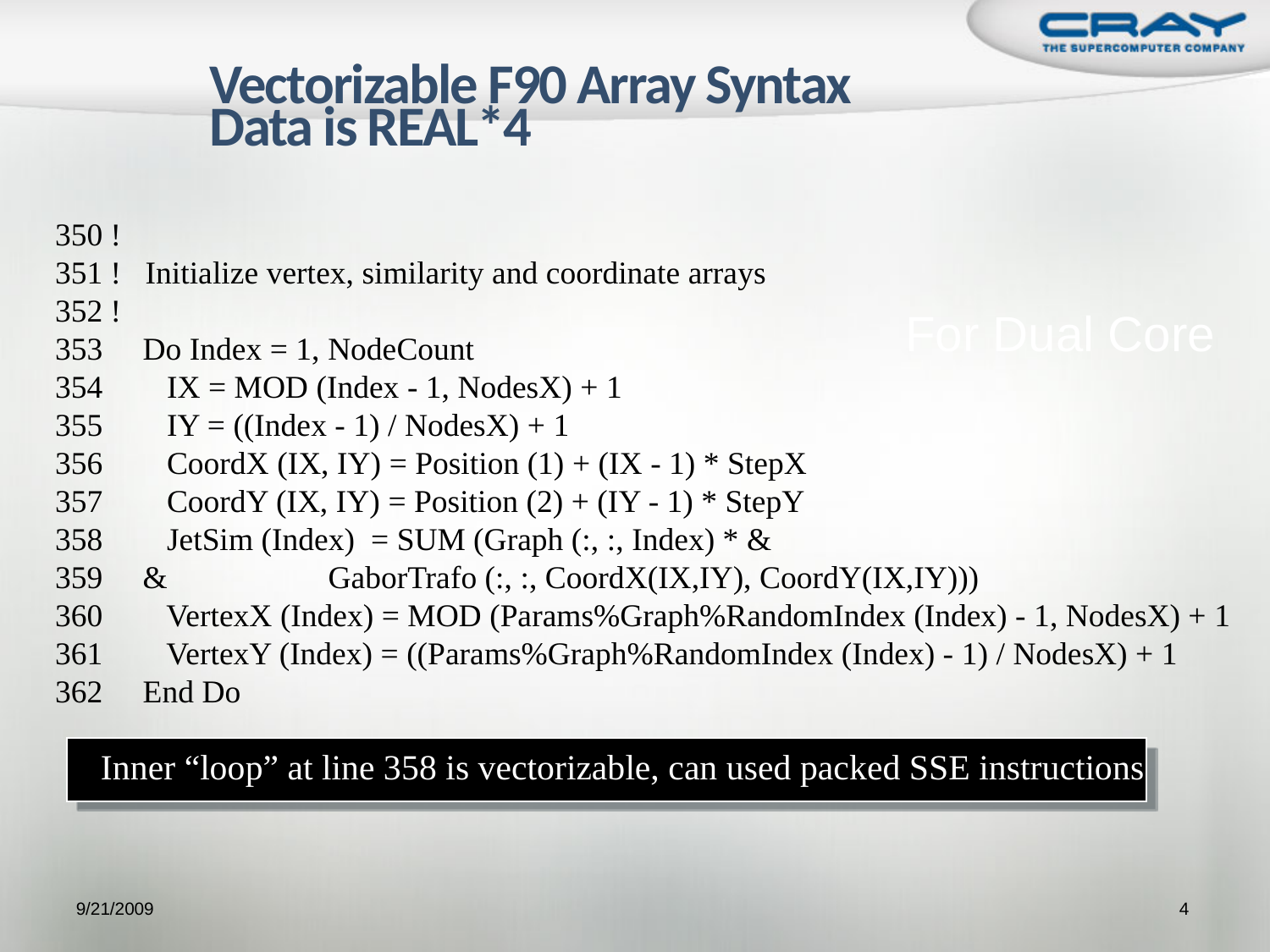

# Vectorizable F90 Array Syntax Data is REAL*4
350 !
351 !   Initialize vertex, similarity and coordinate arrays
352 !
353     Do Index = 1, NodeCount
354        IX = MOD (Index - 1, NodesX) + 1
355        IY = ((Index - 1) / NodesX) + 1
356        CoordX (IX, IY) = Position (1) + (IX - 1) * StepX
357        CoordY (IX, IY) = Position (2) + (IY - 1) * StepY
358        JetSim (Index)  = SUM (Graph (:, :, Index) * &
359     &                    GaborTrafo (:, :, CoordX(IX,IY), CoordY(IX,IY)))
360        VertexX (Index) = MOD (Params%Graph%RandomIndex (Index) - 1, NodesX) + 1
361        VertexY (Index) = ((Params%Graph%RandomIndex (Index) - 1) / NodesX) + 1
362     End Do
For Dual Core

Inner “loop” at line 358 is vectorizable, can used packed SSE instructions
9/21/2009
4